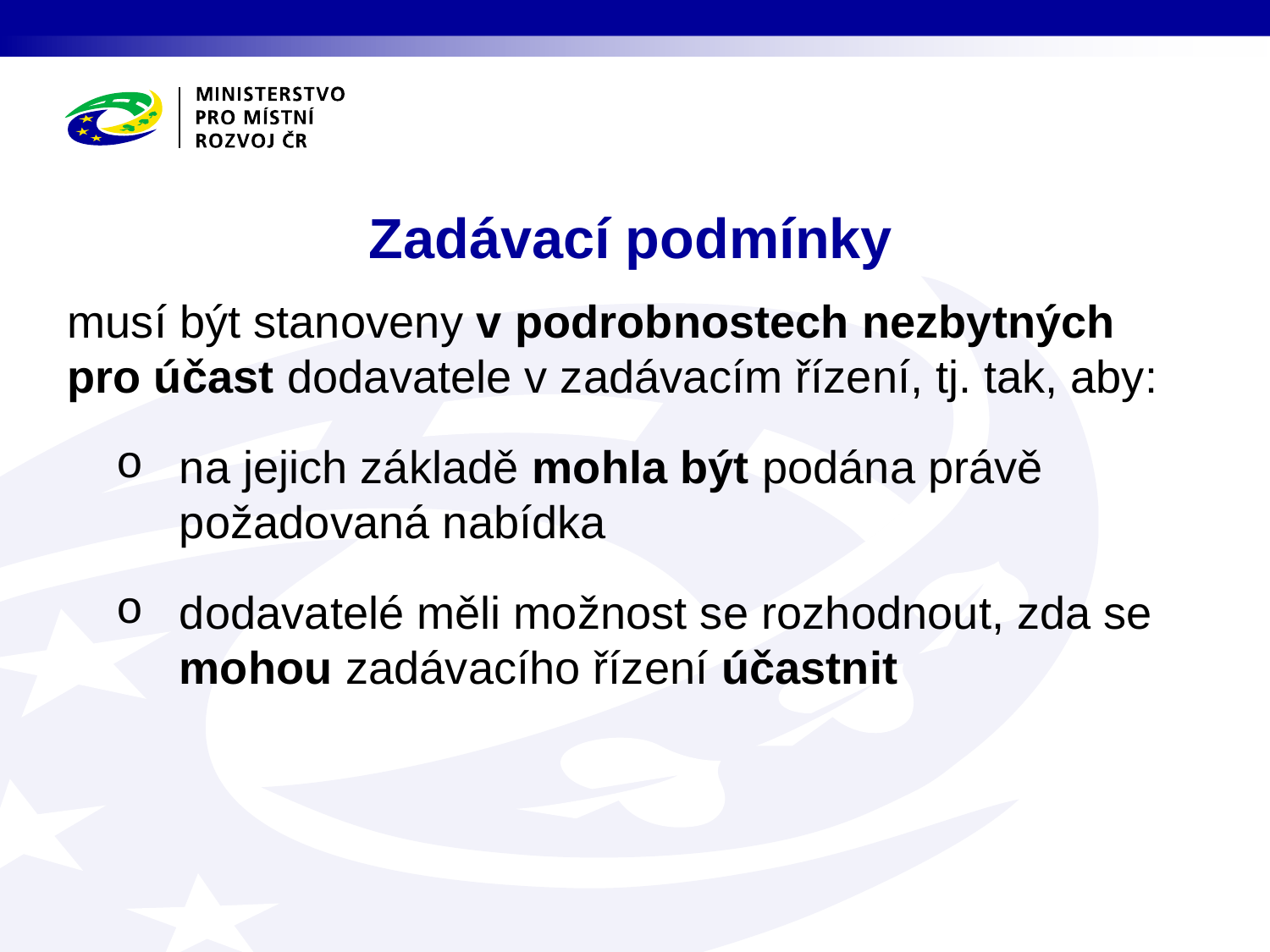

# Zadávací podmínky
musí být stanoveny v podrobnostech nezbytných pro účast dodavatele v zadávacím řízení, tj. tak, aby:
na jejich základě mohla být podána právě požadovaná nabídka
dodavatelé měli možnost se rozhodnout, zda se mohou zadávacího řízení účastnit